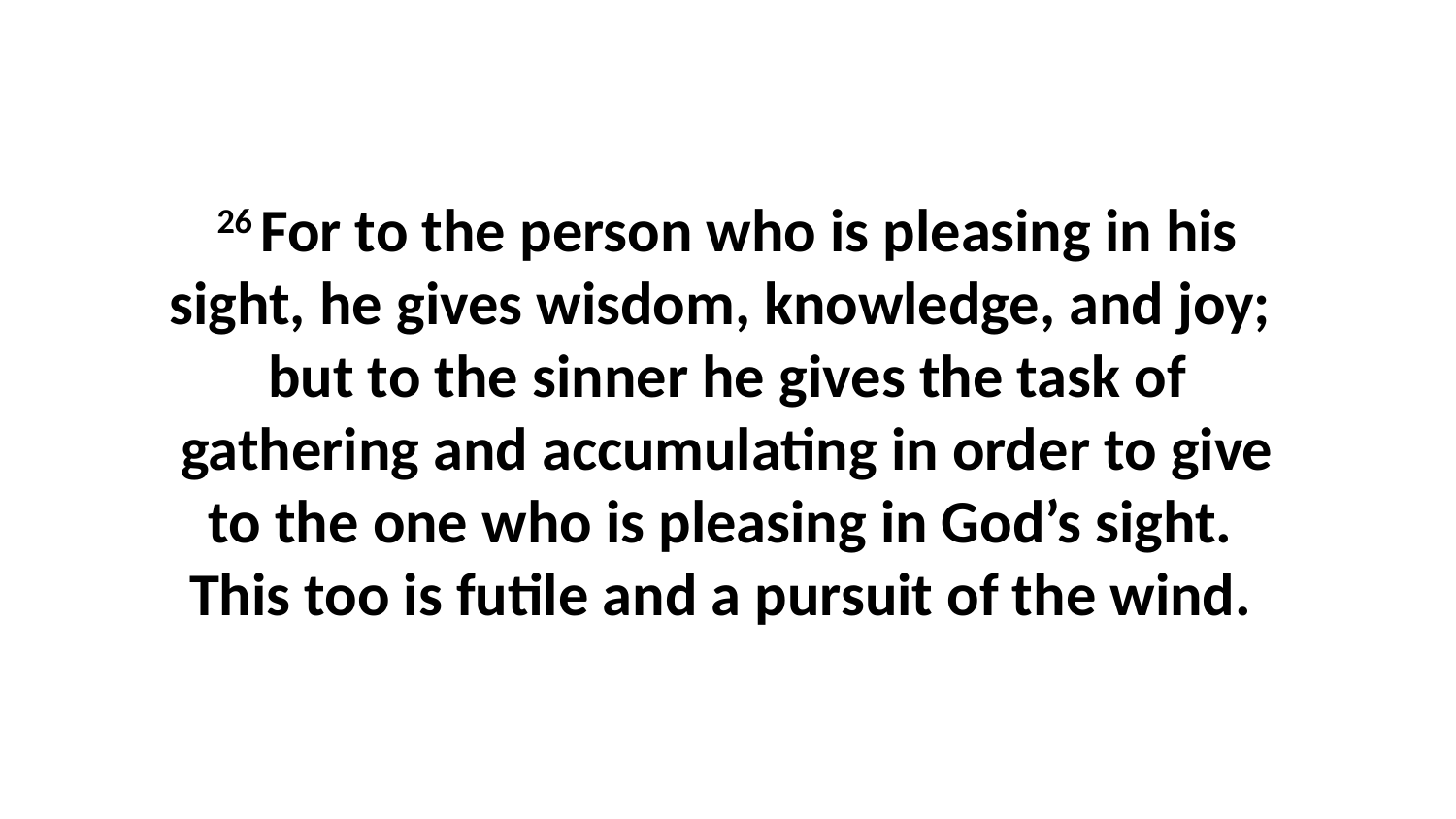

26 For to the person who is pleasing in his sight, he gives wisdom, knowledge, and joy;  but to the sinner he gives the task of gathering and accumulating in order to give to the one who is pleasing in God’s sight.  This too is futile and a pursuit of the wind.